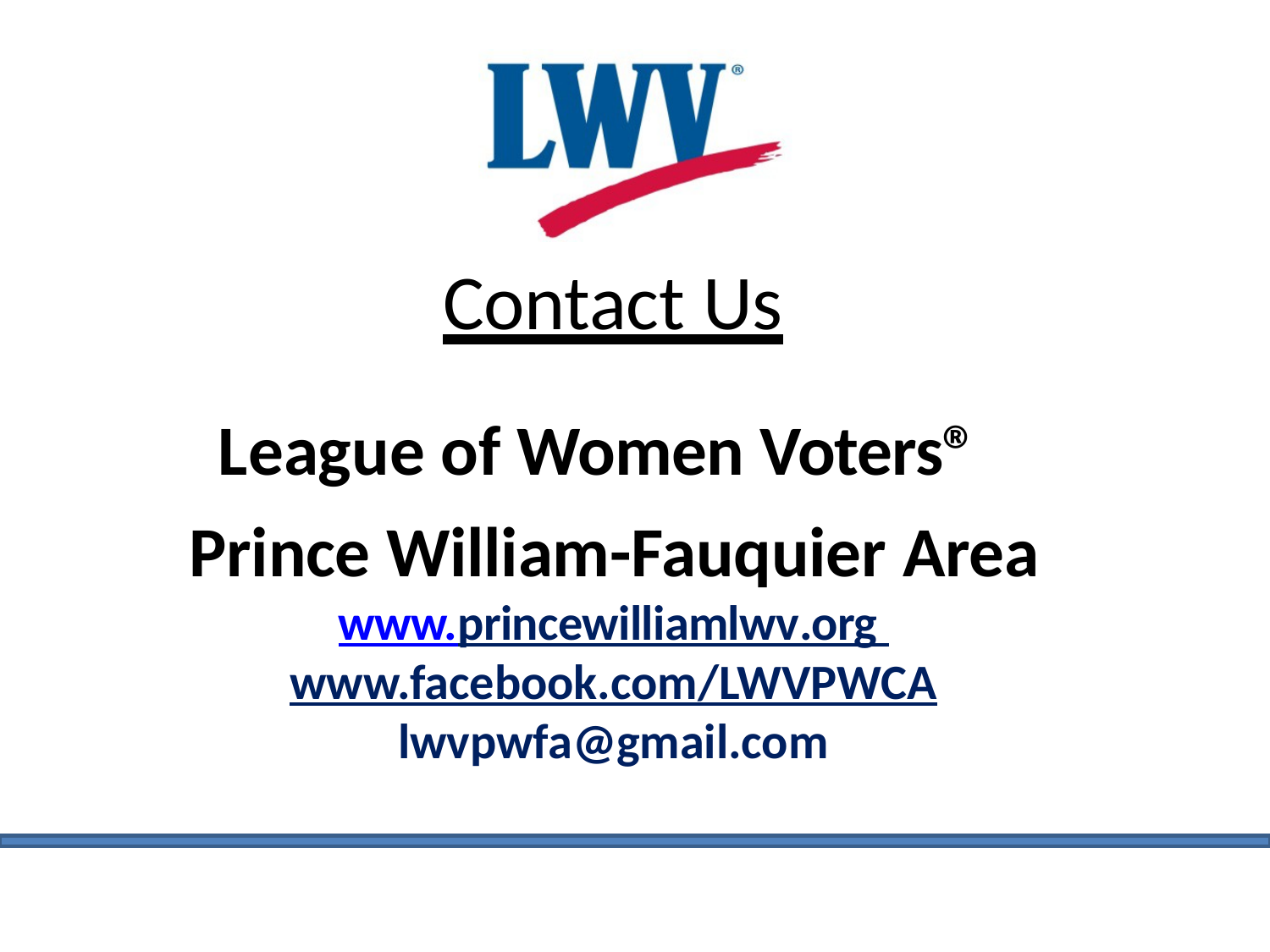

# Contact Us
League of Women Voters®   Prince William-Fauquier Area
www.princewilliamlwv.org
www.facebook.com/LWVPWCA
lwvpwfa@gmail.com

LWV - PWFA 2021